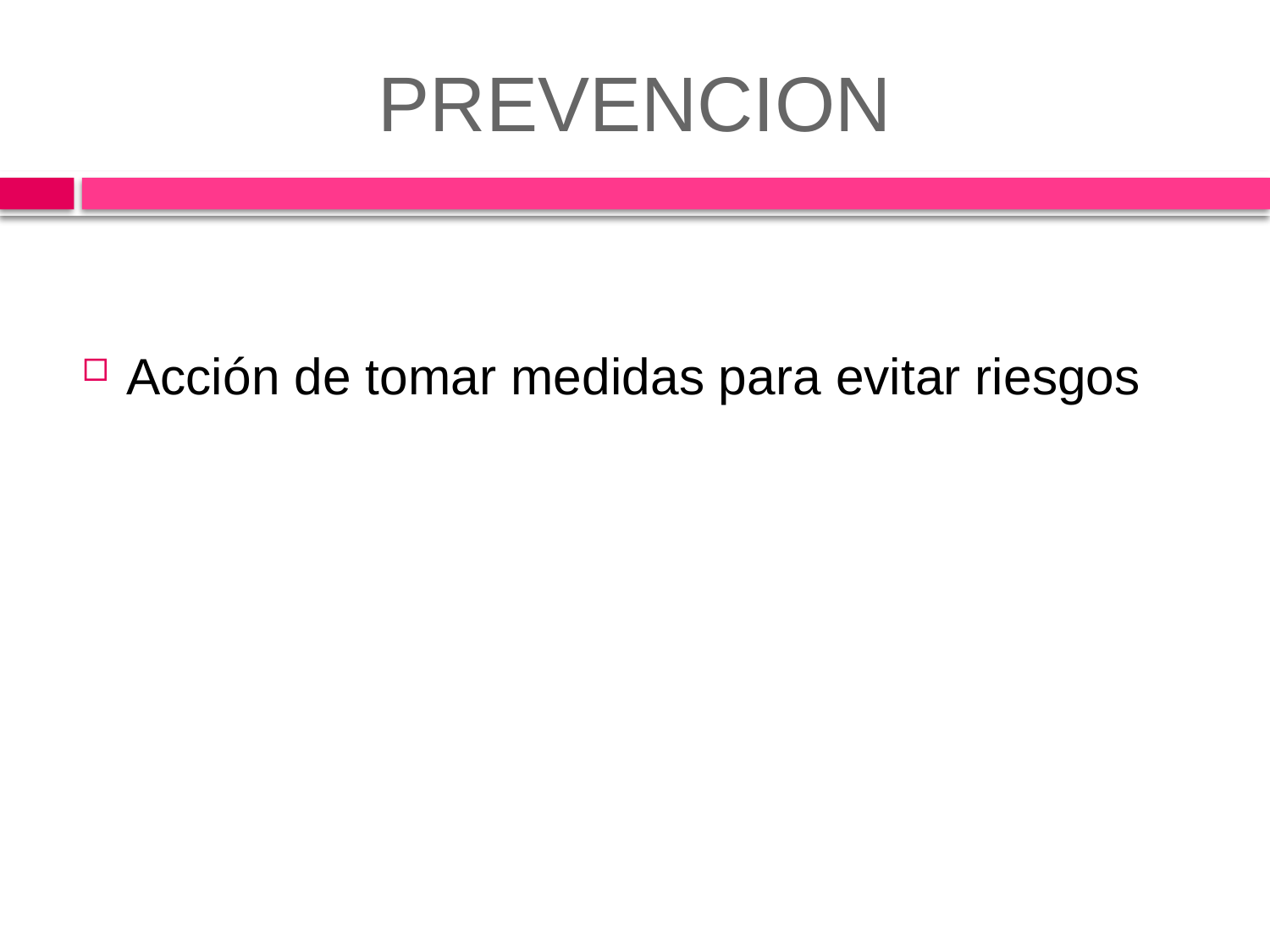

# PREVENCION
Acción de tomar medidas para evitar riesgos